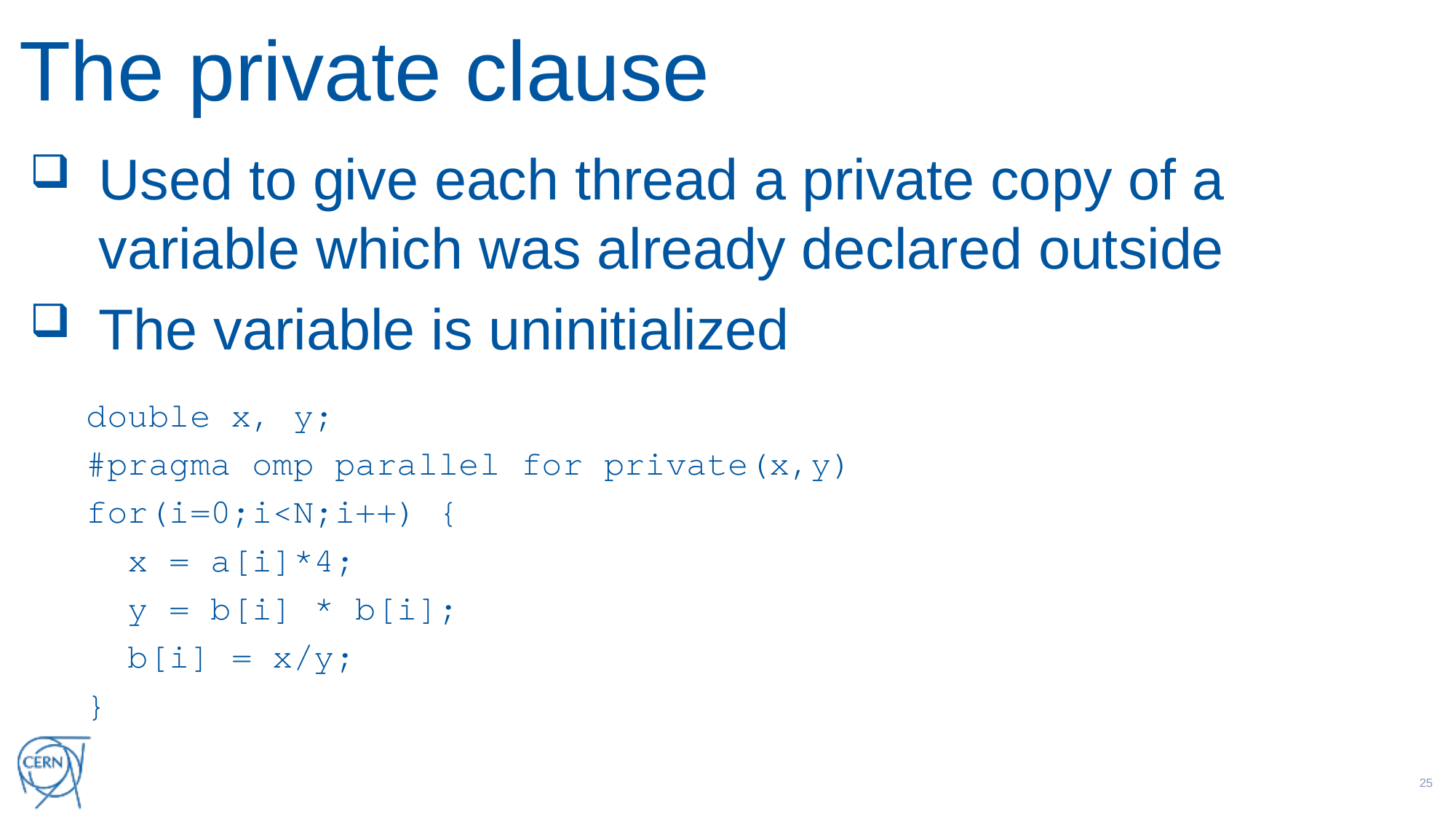

# The private clause
Used to give each thread a private copy of a variable which was already declared outside
The variable is uninitialized

double x, y;
#pragma omp parallel for private(x,y)
for(i=0;i<N;i++) {
  x = a[i]*4;
  y = b[i] * b[i];
  b[i] = x/y;
}
25